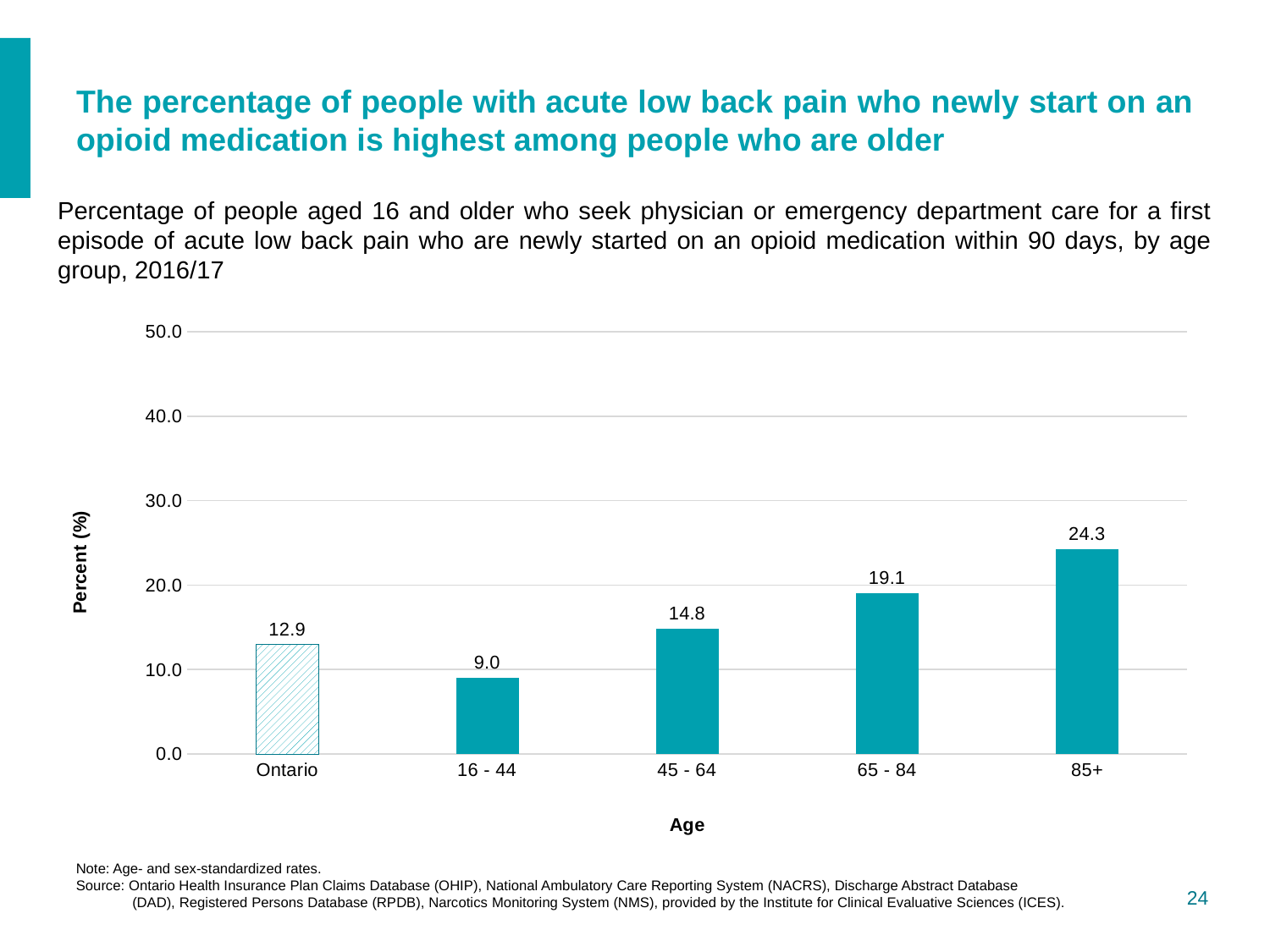

# The percentage of people with acute low back pain who newly start on an opioid medication is highest among people who are older
Percentage of people aged 16 and older who seek physician or emergency department care for a first episode of acute low back pain who are newly started on an opioid medication within 90 days, by age group, 2016/17

### Chart

| Category | Std_percent_Any180 |
|---|---|
| Ontario | 12.94 |
| 16 - 44 | 9.02471269832498 |
| 45 - 64 | 14.8401873947295 |
| 65 - 84 | 19.0876751890233 |
| 85+ | 24.2566158313554 |
Note: Age- and sex-standardized rates.
Source: Ontario Health Insurance Plan Claims Database (OHIP), National Ambulatory Care Reporting System (NACRS), Discharge Abstract Database
              (DAD), Registered Persons Database (RPDB), Narcotics Monitoring System (NMS), provided by the Institute for Clinical Evaluative Sciences (ICES).